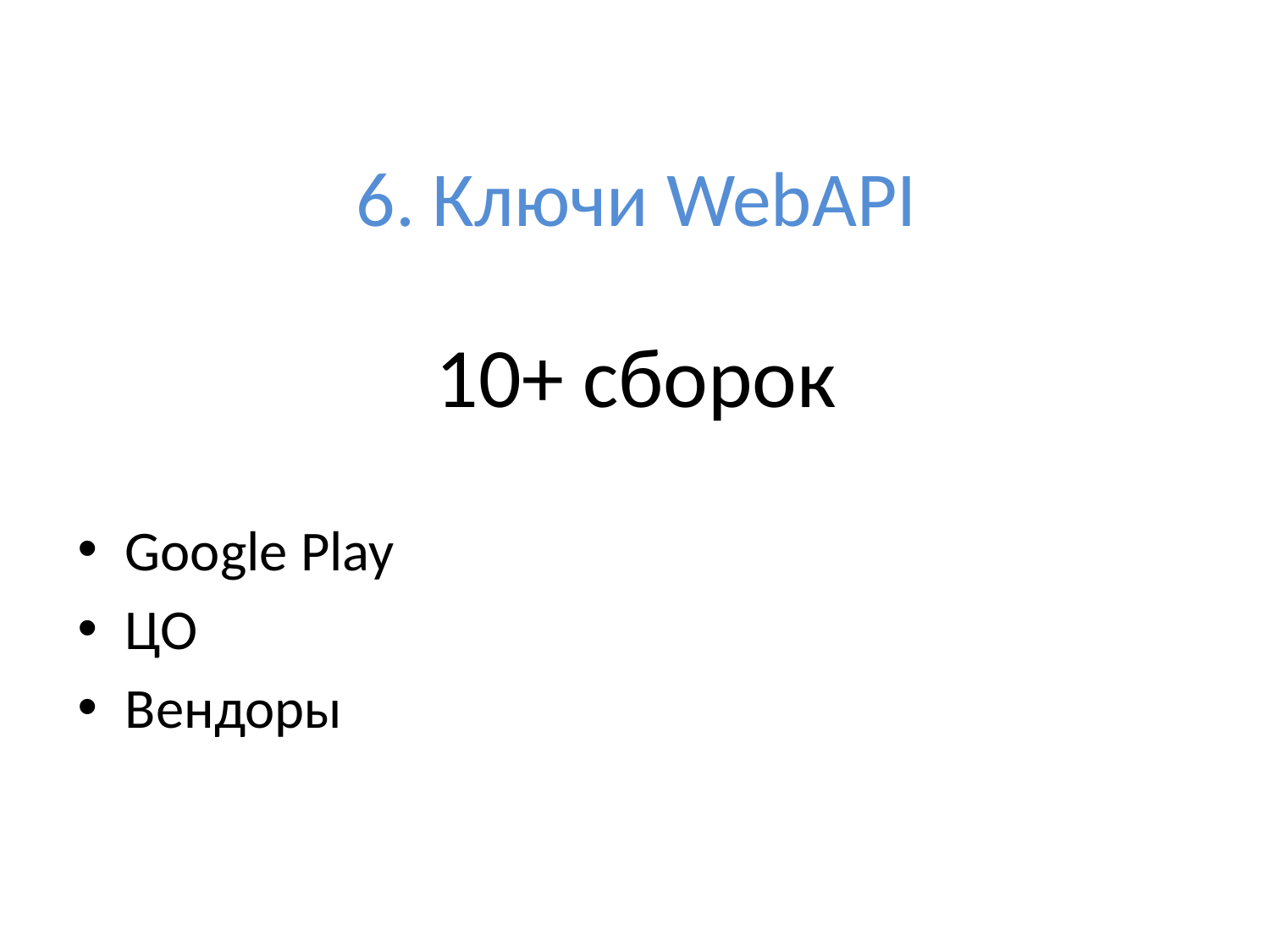

# 6. Ключи WebAPI
10+ сборок

Google Play
ЦО
Вендоры